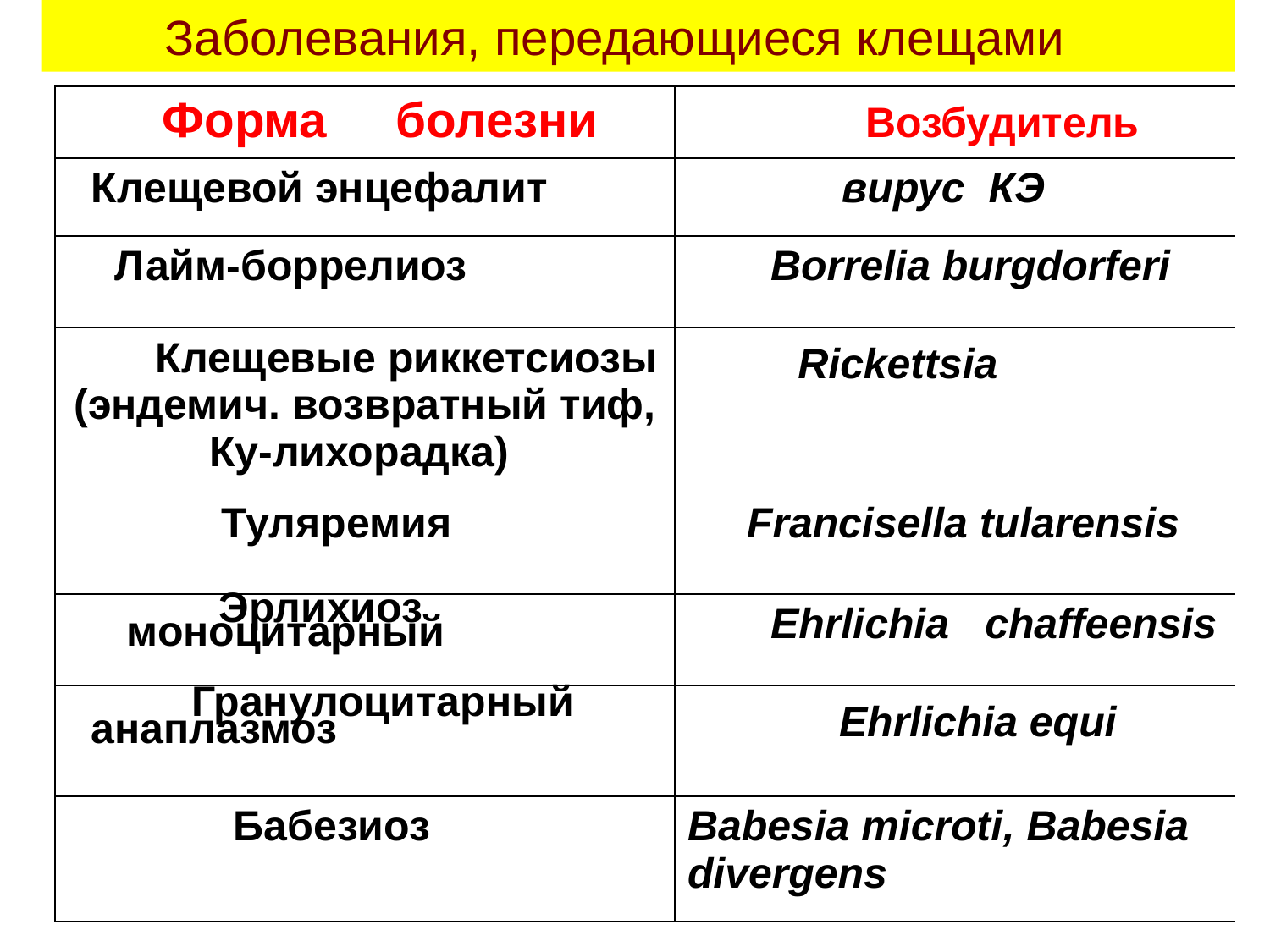

Заболевания, передающиеся клещами
| Форма болезни | Возбудитель |
| --- | --- |
| Клещевой энцефалит | вирус КЭ |
| Лайм-боррелиоз | Borrelia burgdorferi |
| Клещевые риккетсиозы (эндемич. возвратный тиф, Ку-лихорадка) | Rickettsia |
| Туляремия | Francisella tularensis |
| Эрлихиоз моноцитарный | Ehrlichia chaffeensis |
| Гранулоцитарный анаплазмоз | Ehrlichia equi |
| Бабезиоз | Babesia microti, Babesia divergens |